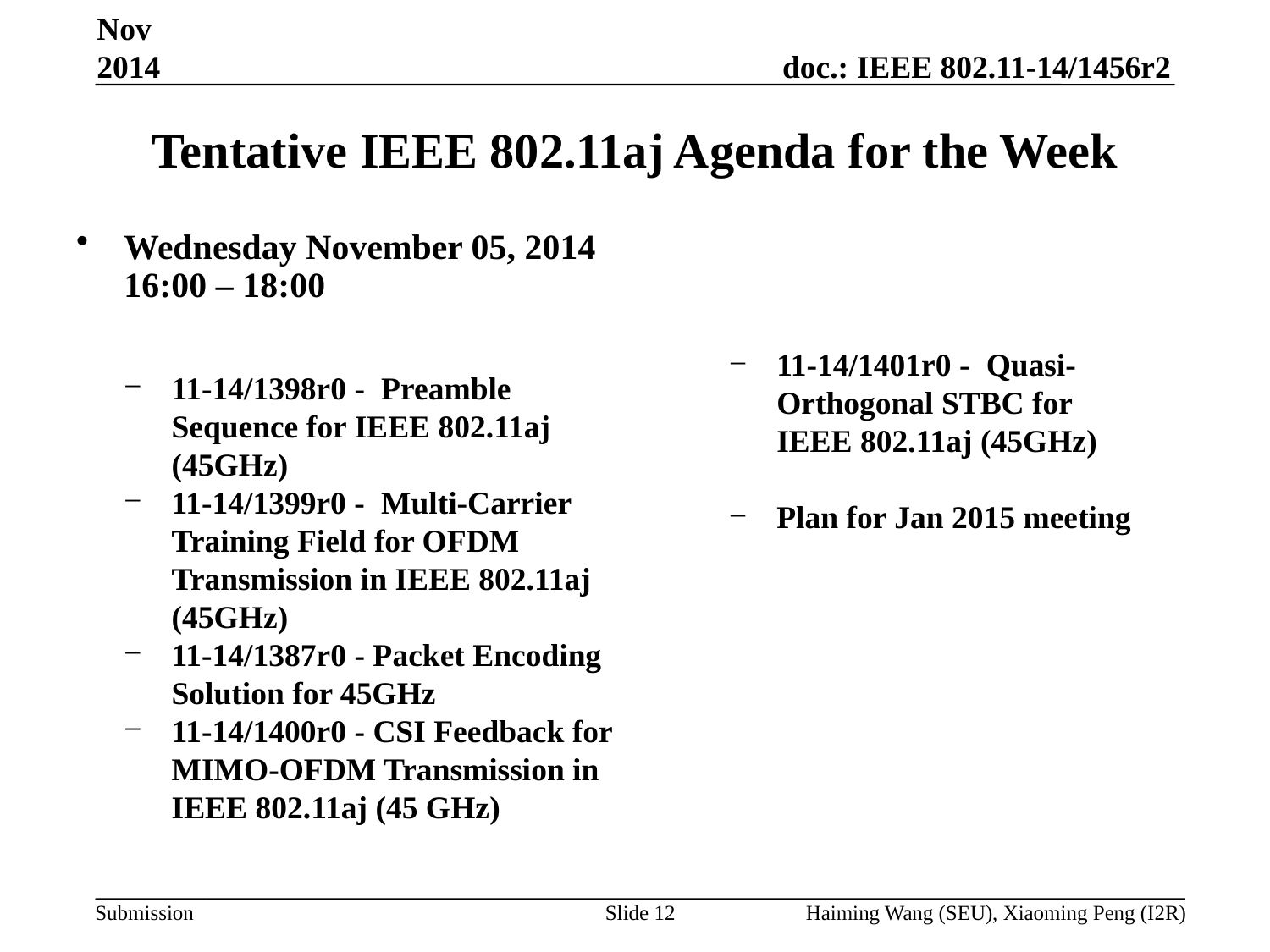

Nov 2014
# Tentative IEEE 802.11aj Agenda for the Week
Wednesday November 05, 2014 16:00 – 18:00

11-14/1398r0 -  Preamble Sequence for IEEE 802.11aj (45GHz)
11-14/1399r0 -  Multi-Carrier Training Field for OFDM Transmission in IEEE 802.11aj (45GHz)
11-14/1387r0 - Packet Encoding Solution for 45GHz
11-14/1400r0 - CSI Feedback for MIMO-OFDM Transmission in IEEE 802.11aj (45 GHz)

11-14/1401r0 -  Quasi-Orthogonal STBC for IEEE 802.11aj (45GHz)

Plan for Jan 2015 meeting

Slide 12
Haiming Wang (SEU), Xiaoming Peng (I2R)